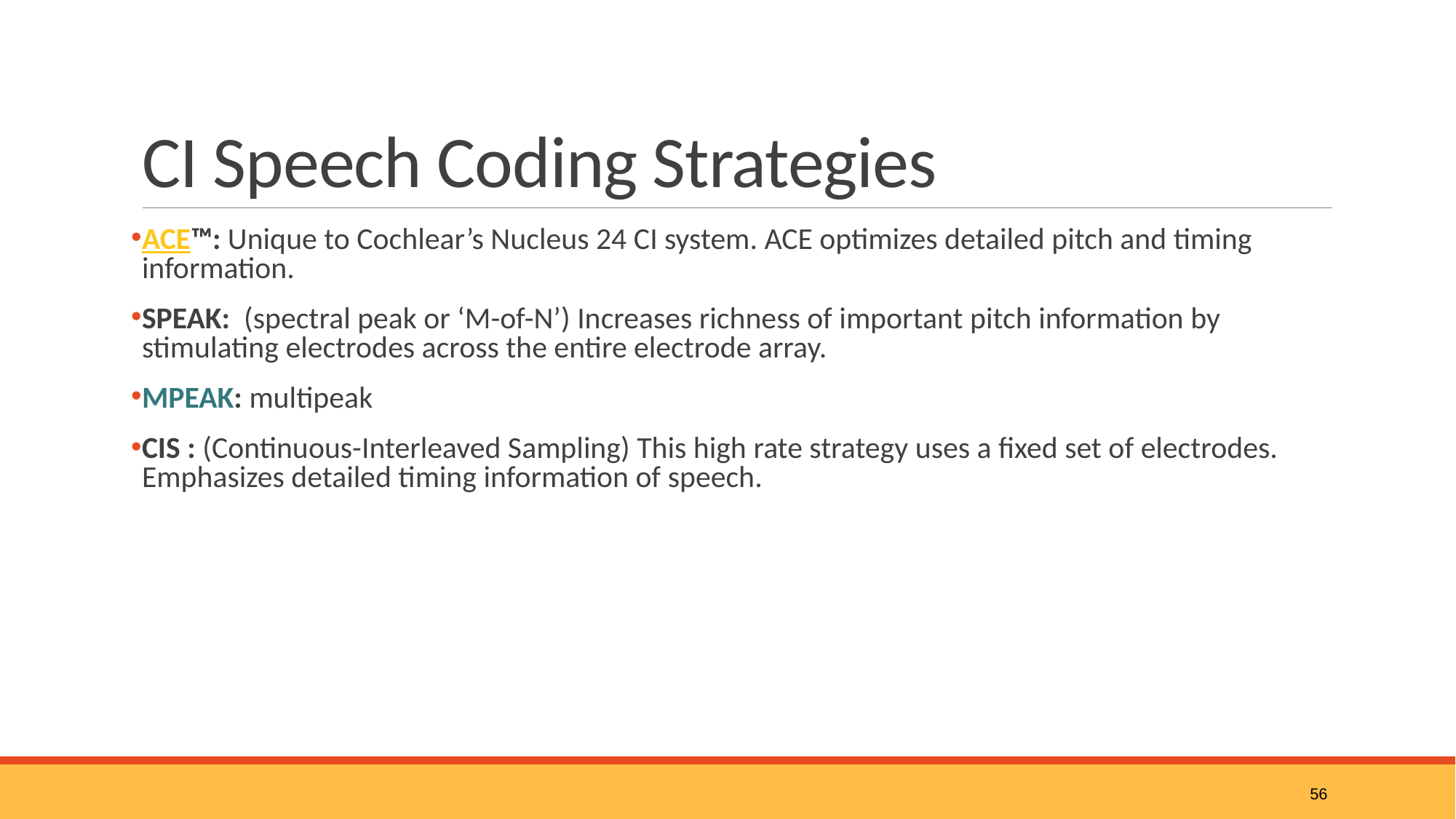

# CI Speech Coding Strategies
ACE™: Unique to Cochlear’s Nucleus 24 CI system. ACE optimizes detailed pitch and timing information.
SPEAK:  (spectral peak or ‘M-of-N’) Increases richness of important pitch information by stimulating electrodes across the entire electrode array.
MPEAK: multipeak
CIS : (Continuous-Interleaved Sampling) This high rate strategy uses a fixed set of electrodes. Emphasizes detailed timing information of speech.
56